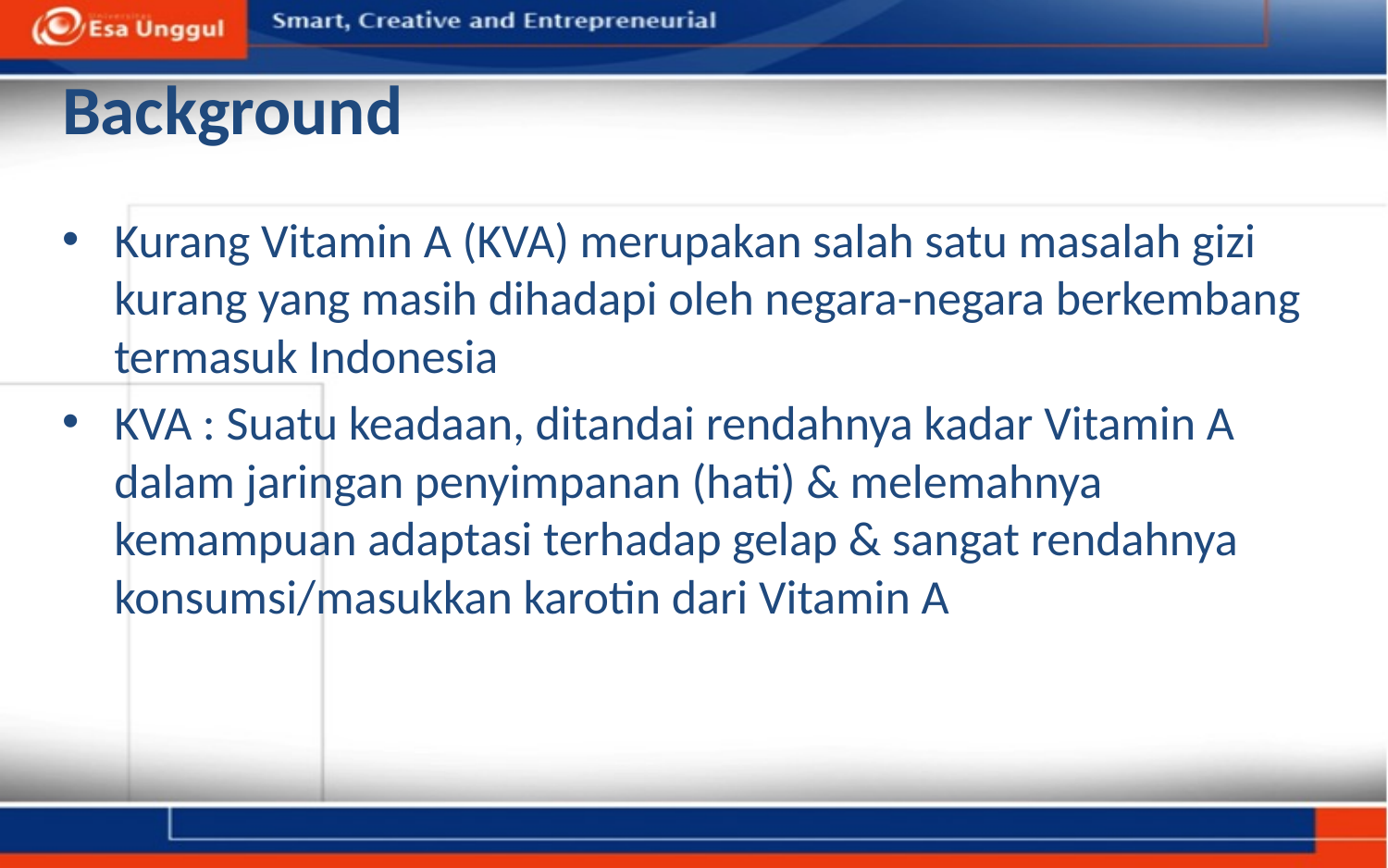

# Background
Kurang Vitamin A (KVA) merupakan salah satu masalah gizi kurang yang masih dihadapi oleh negara-negara berkembang termasuk Indonesia
KVA : Suatu keadaan, ditandai rendahnya kadar Vitamin A dalam jaringan penyimpanan (hati) & melemahnya kemampuan adaptasi terhadap gelap & sangat rendahnya konsumsi/masukkan karotin dari Vitamin A